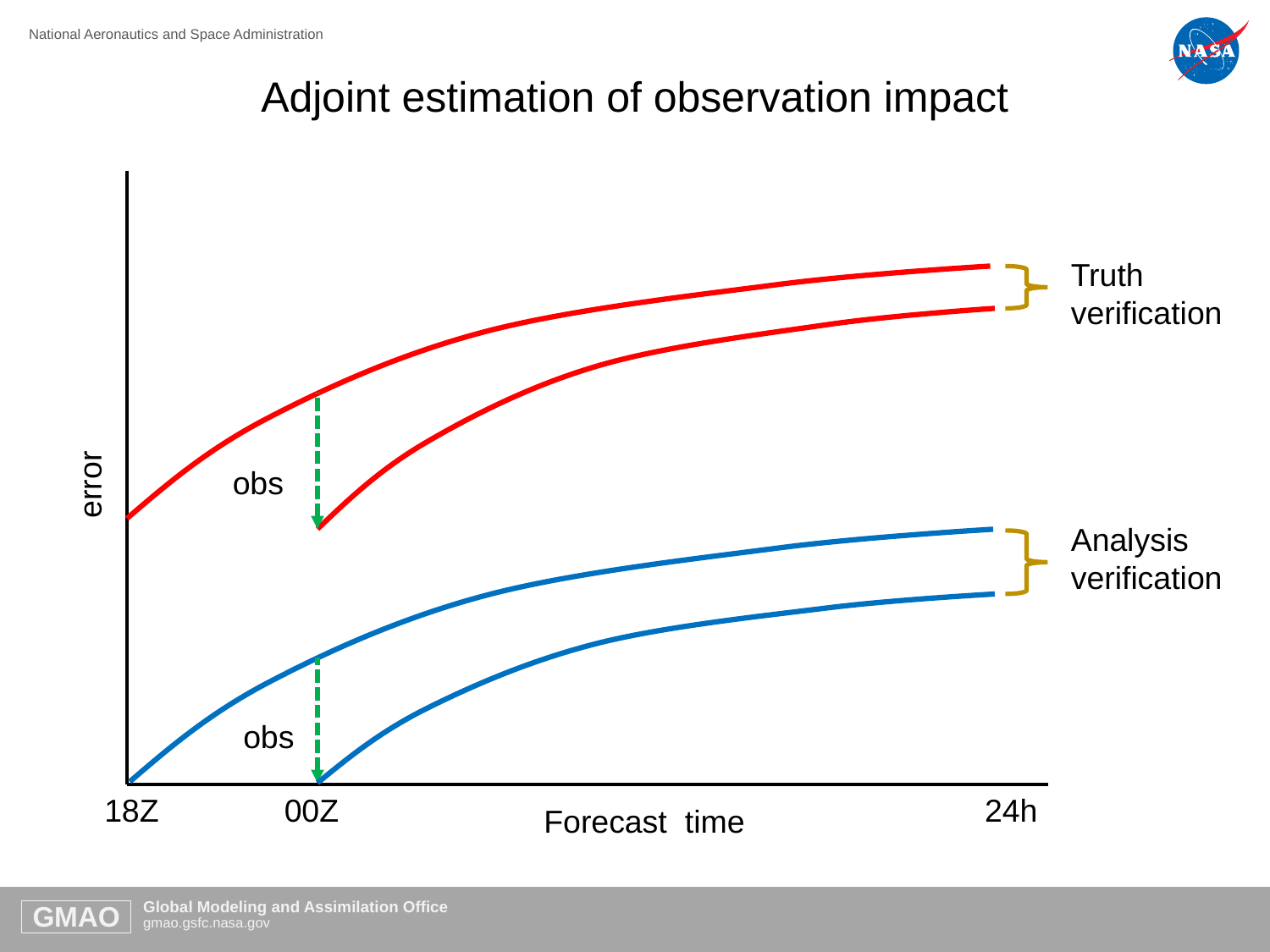

Adjoint estimation of observation impact
Truth  verification

error
obs
Analysis verification

obs
18Z
00Z
24h
Forecast  time